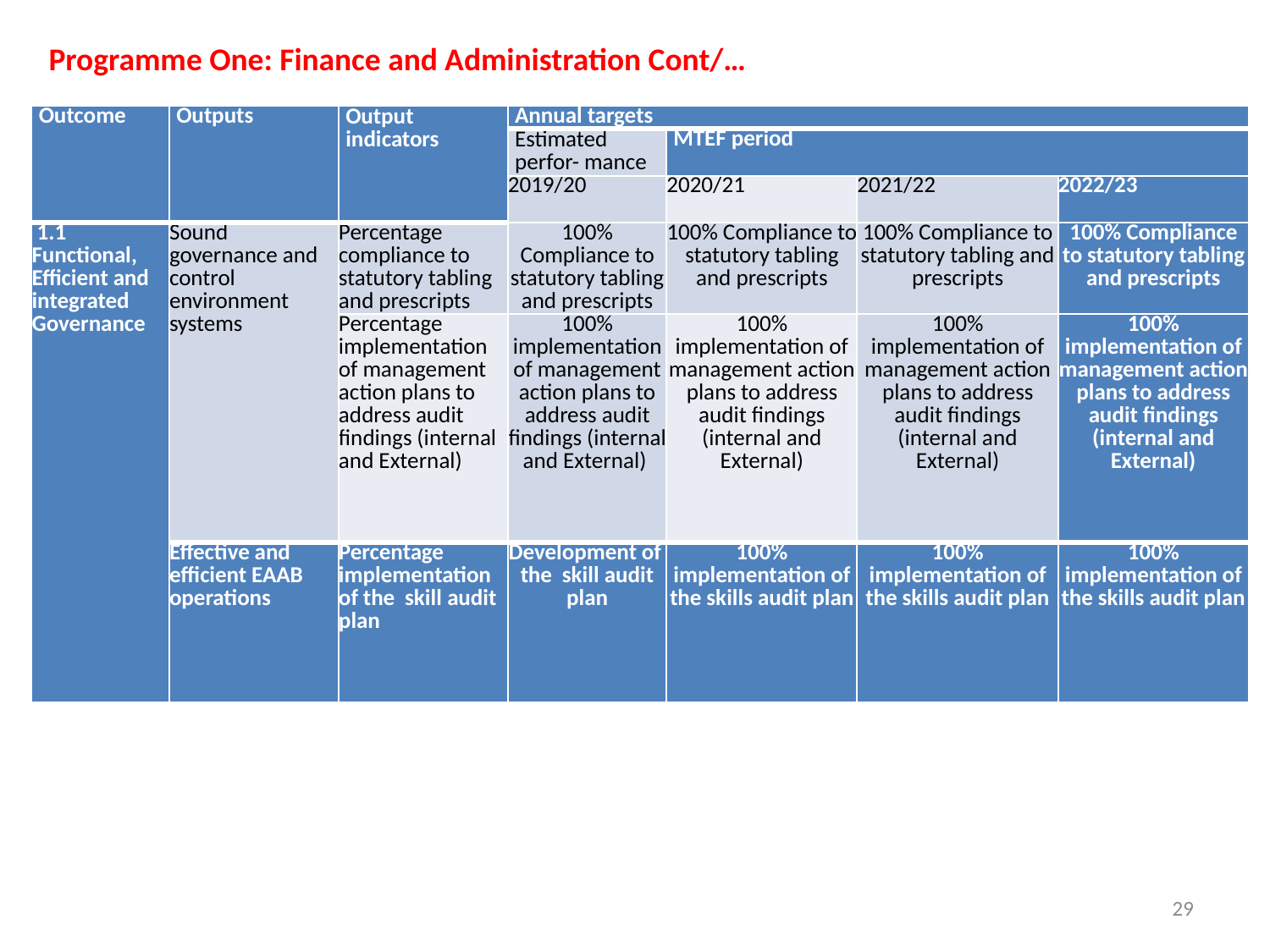

Programme One: Finance and Administration Cont/…
| Outcome | Outputs | Output indicators | Annual targets |  |  |  |
| --- | --- | --- | --- | --- | --- | --- |
|  |  |  | Estimated perfor- mance | MTEF period |  |  |
|  |  |  | 2019/20 | 2020/21 | 2021/22 | 2022/23 |
| 1.1 Functional, Efficient and integrated Governance | Sound governance and control environment systems | Percentage compliance to statutory tabling and prescripts | 100% Compliance to statutory tabling and prescripts | 100% Compliance to statutory tabling and prescripts | 100% Compliance to statutory tabling and prescripts | 100% Compliance to statutory tabling and prescripts |
|  |  | Percentage implementation of management action plans to address audit findings (internal and External) | 100% implementation of management action plans to address audit findings (internal and External) | 100% implementation of management action plans to address audit findings (internal and External) | 100% implementation of management action plans to address audit findings (internal and External) | 100% implementation of management action plans to address audit findings (internal and External) |
|  | Effective and efficient EAAB operations | Percentage implementation of the skill audit plan | Development of the skill audit plan | 100% implementation of the skills audit plan | 100% implementation of the skills audit plan | 100% implementation of the skills audit plan |
29